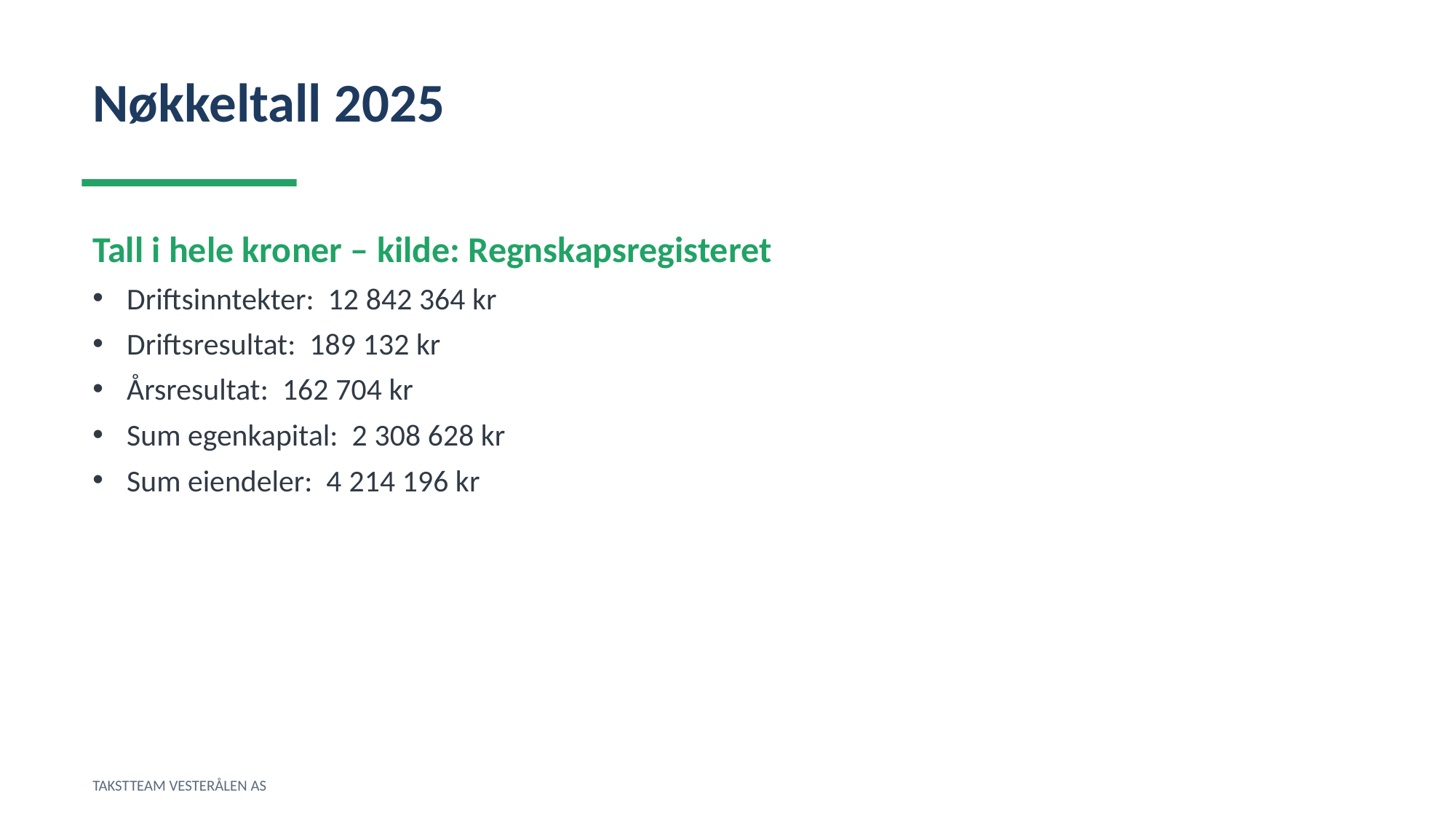

Nøkkeltall 2025

Tall i hele kroner – kilde: Regnskapsregisteret
Driftsinntekter:  12 842 364 kr
Driftsresultat:  189 132 kr
Årsresultat:  162 704 kr
Sum egenkapital:  2 308 628 kr
Sum eiendeler:  4 214 196 kr
TAKSTTEAM VESTERÅLEN AS